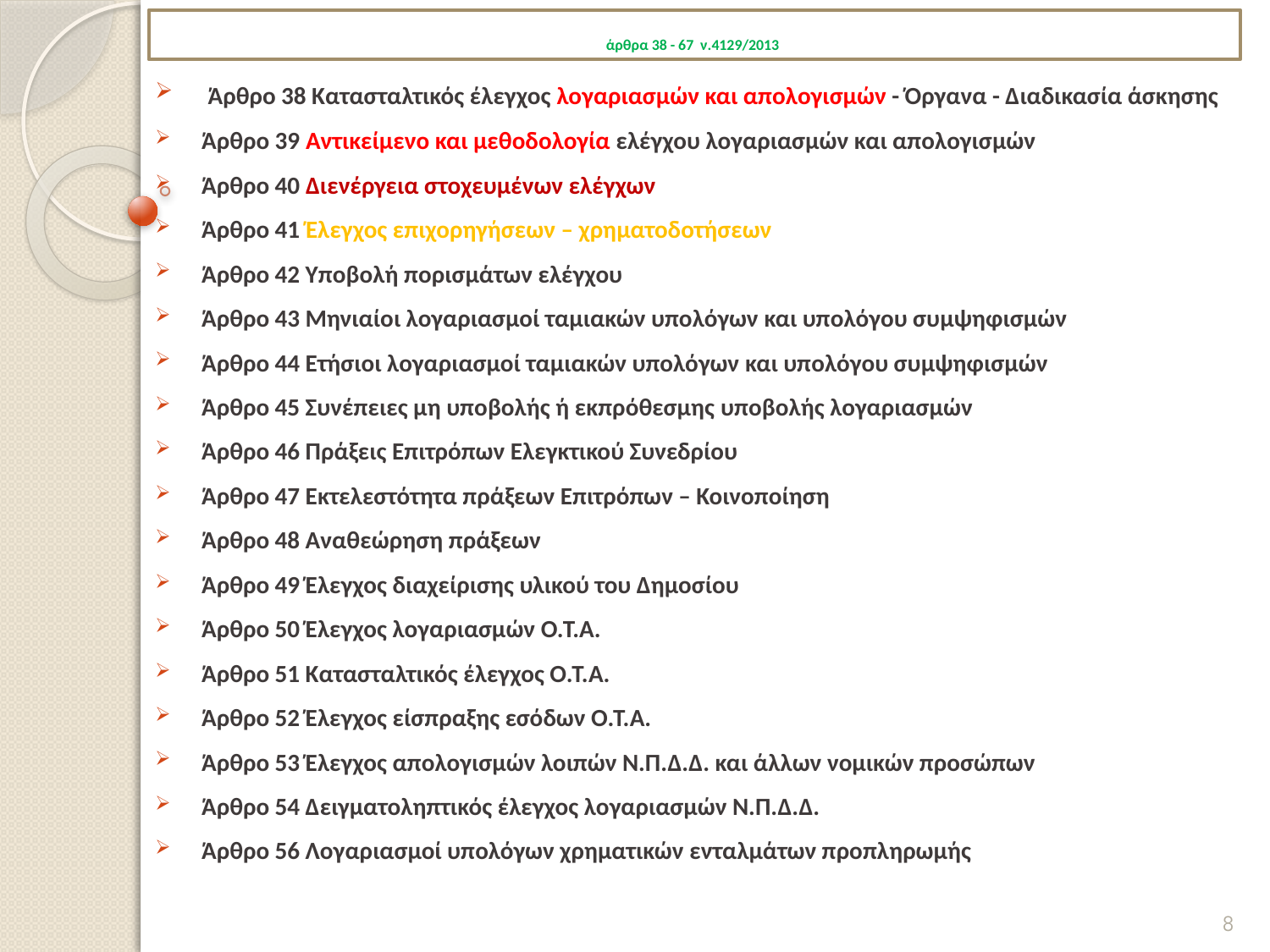

# άρθρα 38 - 67  ν.4129/2013
 Άρθρο 38 Κατασταλτικός έλεγχος λογαριασμών και απολογισμών - Όργανα - Διαδικασία άσκησης
Άρθρο 39 Αντικείμενο και μεθοδολογία ελέγχου λογαριασμών και απολογισμών
Άρθρο 40 Διενέργεια στοχευμένων ελέγχων
Άρθρο 41 Έλεγχος επιχορηγήσεων – χρηματοδοτήσεων
Άρθρο 42 Υποβολή πορισμάτων ελέγχου
Άρθρο 43 Μηνιαίοι λογαριασμοί ταμιακών υπολόγων και υπολόγου συμψηφισμών
Άρθρο 44 Ετήσιοι λογαριασμοί ταμιακών υπολόγων και υπολόγου συμψηφισμών
Άρθρο 45 Συνέπειες μη υποβολής ή εκπρόθεσμης υποβολής λογαριασμών
Άρθρο 46 Πράξεις Επιτρόπων Ελεγκτικού Συνεδρίου
Άρθρο 47 Εκτελεστότητα πράξεων Επιτρόπων – Κοινοποίηση
Άρθρο 48 Αναθεώρηση πράξεων
Άρθρο 49 Έλεγχος διαχείρισης υλικού του Δημοσίου
Άρθρο 50 Έλεγχος λογαριασμών Ο.Τ.Α.
Άρθρο 51 Κατασταλτικός έλεγχος Ο.Τ.Α.
Άρθρο 52 Έλεγχος είσπραξης εσόδων Ο.Τ.Α.
Άρθρο 53 Έλεγχος απολογισμών λοιπών Ν.Π.Δ.Δ. και άλλων νομικών προσώπων
Άρθρο 54 Δειγματοληπτικός έλεγχος λογαριασμών Ν.Π.Δ.Δ.
Άρθρο 56 Λογαριασμοί υπολόγων χρηματικών ενταλμάτων προπληρωμής

8